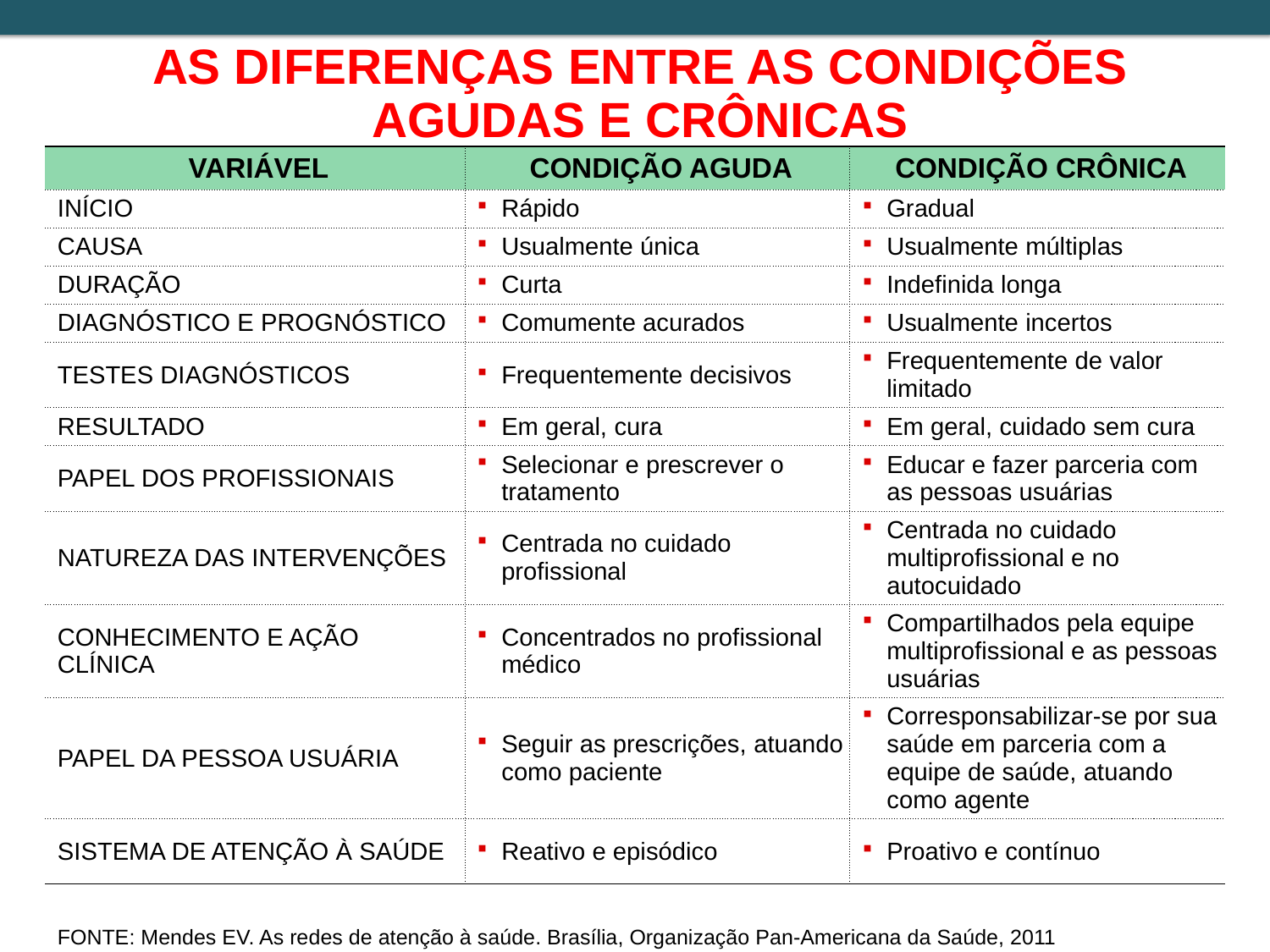

AS DIFERENÇAS ENTRE AS CONDIÇÕES AGUDAS E CRÔNICAS

| VARIÁVEL | CONDIÇÃO AGUDA | CONDIÇÃO CRÔNICA |
| --- | --- | --- |
| INÍCIO | Rápido | Gradual |
| CAUSA | Usualmente única | Usualmente múltiplas |
| DURAÇÃO | Curta | Indefinida longa |
| DIAGNÓSTICO E PROGNÓSTICO | Comumente acurados | Usualmente incertos |
| TESTES DIAGNÓSTICOS | Frequentemente decisivos | Frequentemente de valor limitado |
| RESULTADO | Em geral, cura | Em geral, cuidado sem cura |
| PAPEL DOS PROFISSIONAIS | Selecionar e prescrever o tratamento | Educar e fazer parceria com as pessoas usuárias |
| NATUREZA DAS INTERVENÇÕES | Centrada no cuidado profissional | Centrada no cuidado multiprofissional e no autocuidado |
| CONHECIMENTO E AÇÃO CLÍNICA | Concentrados no profissional médico | Compartilhados pela equipe multiprofissional e as pessoas usuárias |
| PAPEL DA PESSOA USUÁRIA | Seguir as prescrições, atuando como paciente | Corresponsabilizar-se por sua saúde em parceria com a equipe de saúde, atuando como agente |
| SISTEMA DE ATENÇÃO À SAÚDE | Reativo e episódico | Proativo e contínuo |

FONTE: Mendes EV. As redes de atenção à saúde. Brasília, Organização Pan-Americana da Saúde, 2011